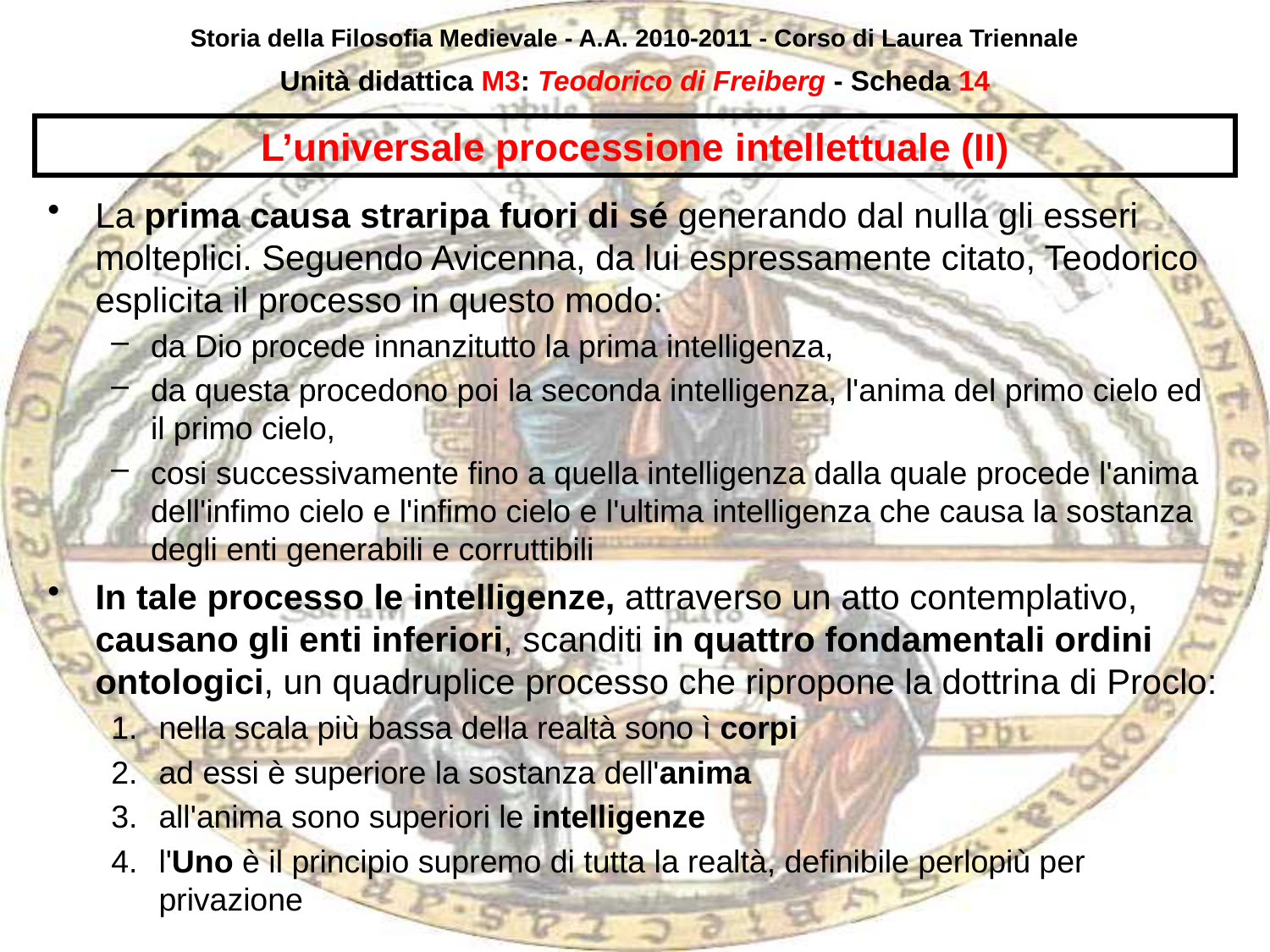

Storia della Filosofia Medievale - A.A. 2010-2011 - Corso di Laurea Triennale
Unità didattica M3: Teodorico di Freiberg - Scheda 14
# L’universale processione intellettuale (II)
La prima causa straripa fuori di sé generando dal nulla gli esseri molteplici. Seguendo Avicenna, da lui espressamente citato, Teodorico esplicita il processo in questo modo:
da Dio procede innanzitutto la prima intelligenza,
da questa procedono poi la seconda intelligenza, l'anima del primo cielo ed il primo cielo,
cosi successivamente fino a quella intelligenza dalla quale procede l'anima dell'infimo cielo e l'infimo cielo e l'ultima intelligenza che causa la sostanza degli enti generabili e corruttibili
In tale processo le intelligenze, attraverso un atto contemplativo, causano gli enti inferiori, scanditi in quattro fondamentali ordini ontologici, un quadruplice processo che ripropone la dottrina di Proclo:
nella scala più bassa della realtà sono ì corpi
ad essi è superiore la sostanza dell'anima
all'anima sono superiori le intelligenze
l'Uno è il principio supremo di tutta la realtà, definibile perlopiù per privazione